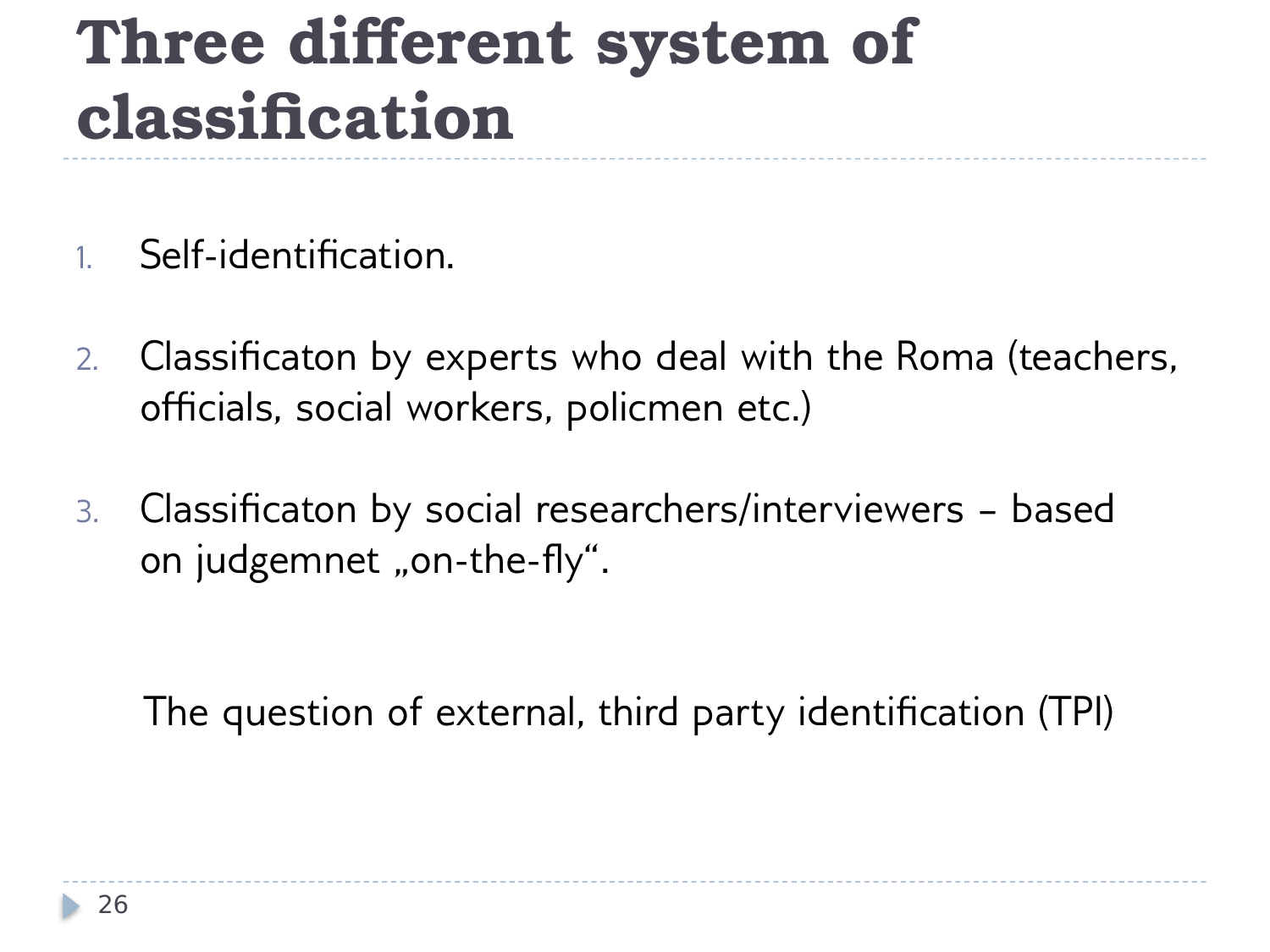

# Three different system of classification

Self-identification.

Classificaton by experts who deal with the Roma (teachers, officials, social workers, policmen etc.)

Classificaton by social researchers/interviewers – based
on judgemnet „on-the-fly“.

The question of external, third party identification (TPI)

26